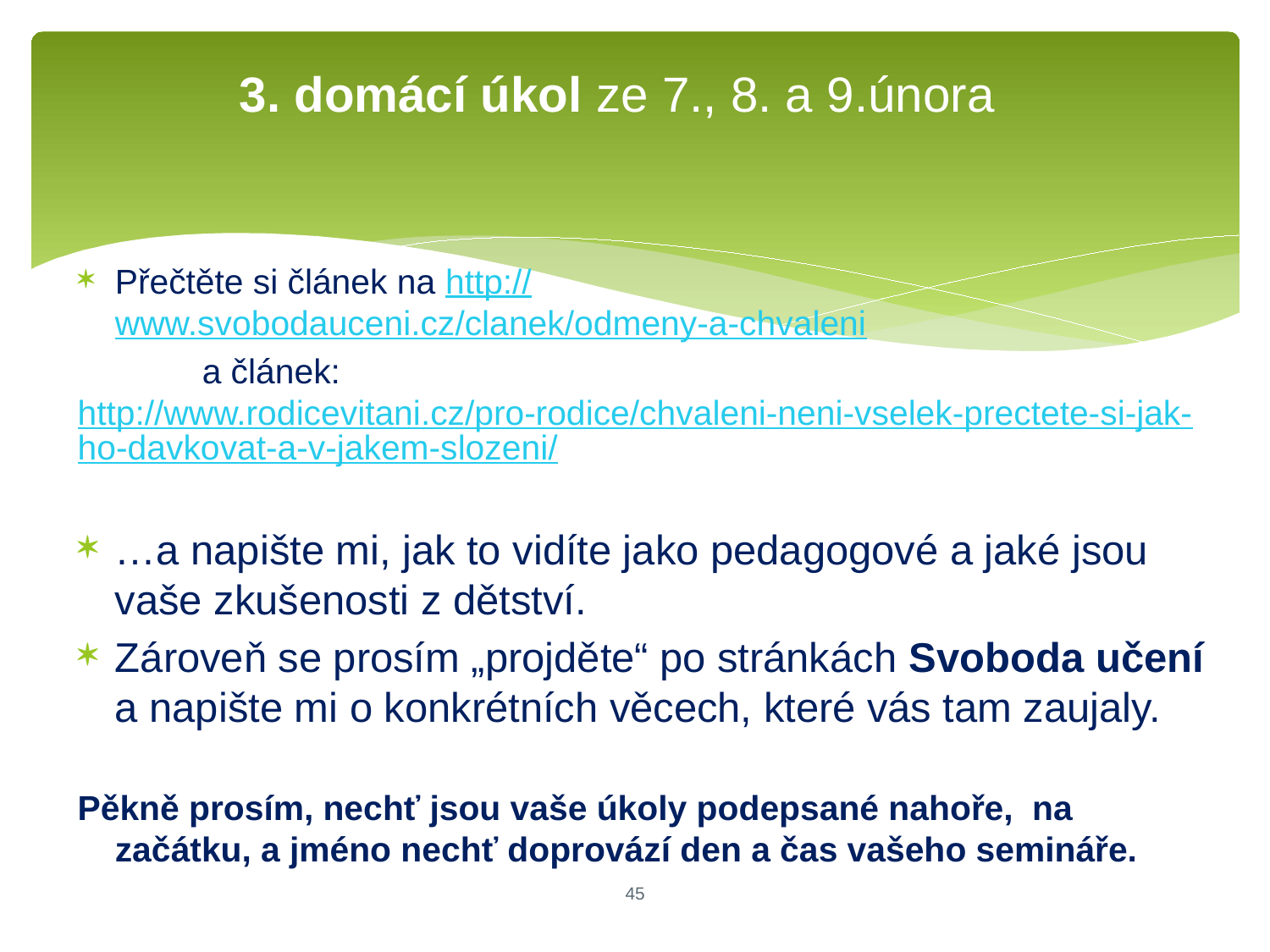

# 3. domácí úkol ze 7., 8. a 9.února

Přečtěte si článek na http://www.svobodauceni.cz/clanek/odmeny-a-chvaleni
	a článek: http://www.rodicevitani.cz/pro-rodice/chvaleni-neni-vselek-prectete-si-jak-ho-davkovat-a-v-jakem-slozeni/

…a napište mi, jak to vidíte jako pedagogové a jaké jsou vaše zkušenosti z dětství.
Zároveň se prosím „projděte“ po stránkách Svoboda učení a napište mi o konkrétních věcech, které vás tam zaujaly.

Pěkně prosím, nechť jsou vaše úkoly podepsané nahoře,  na začátku, a jméno nechť doprovází den a čas vašeho semináře.

45